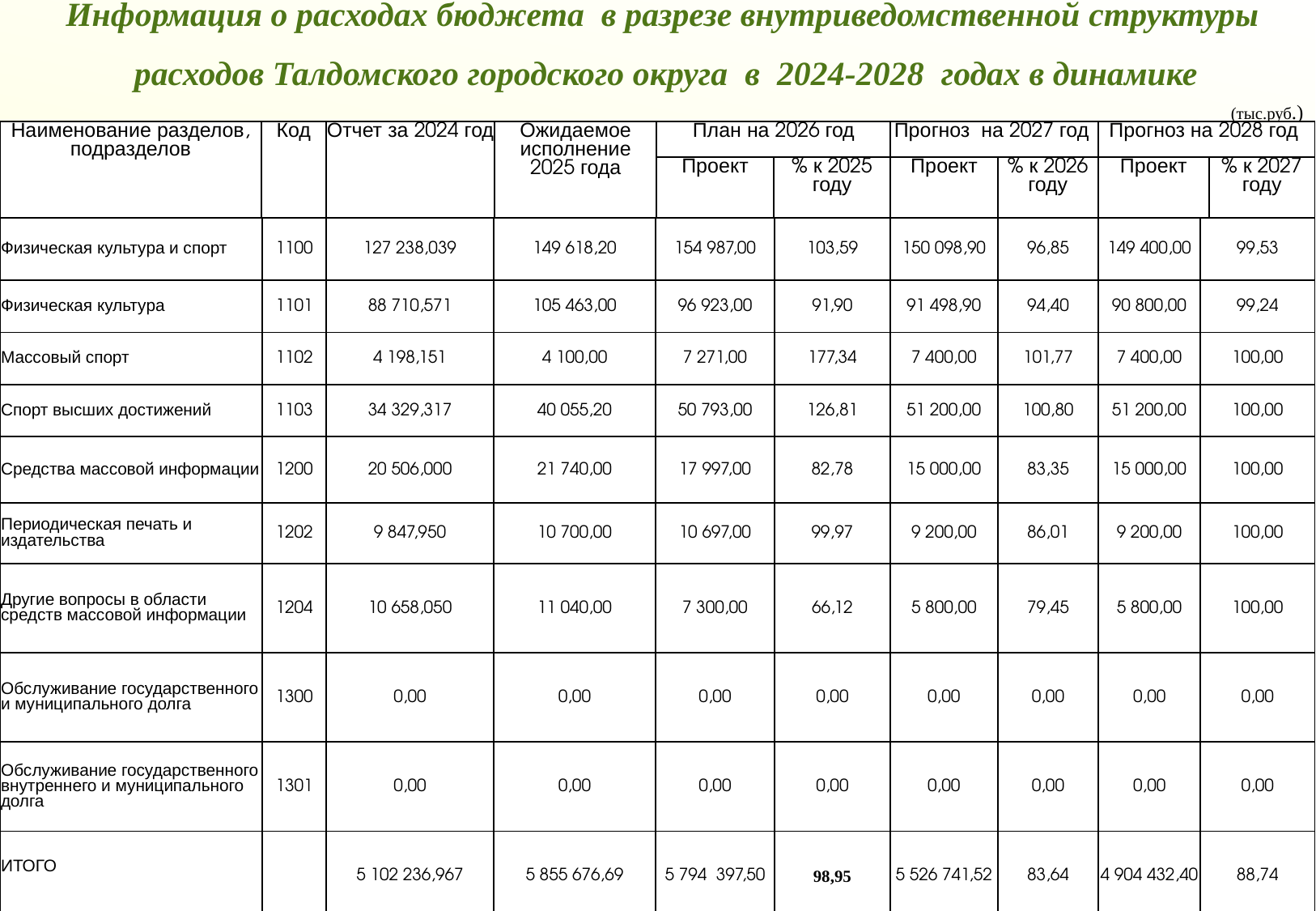

Информация о расходах бюджета  в разрезе внутриведомственной структуры
  расходов Талдомского городского округа  в  2024-2028  годах в динамике
(тыс.руб.)
| Наименование разделов, подразделов | Код | Отчет за 2024 год | Ожидаемое исполнение 2025 года | План на 2026 год |  | Прогноз на 2027 год |  | Прогноз на 2028 год |  |
| --- | --- | --- | --- | --- | --- | --- | --- | --- | --- |
|  |  |  |  | Проект | % к 2025 году | Проект | % к 2026 году | Проект | % к 2027 году |
| Физическая культура и спорт | 1100 | 127 238,039 | 149 618,20 | 154 987,00 | 103,59 | 150 098,90 | 96,85 | 149 400,00 | 99,53 |
| --- | --- | --- | --- | --- | --- | --- | --- | --- | --- |
| Физическая культура | 1101 | 88 710,571 | 105 463,00 | 96 923,00 | 91,90 | 91 498,90 | 94,40 | 90 800,00 | 99,24 |
| Массовый спорт | 1102 | 4 198,151 | 4 100,00 | 7 271,00 | 177,34 | 7 400,00 | 101,77 | 7 400,00 | 100,00 |
| Спорт высших достижений | 1103 | 34 329,317 | 40 055,20 | 50 793,00 | 126,81 | 51 200,00 | 100,80 | 51 200,00 | 100,00 |
| Средства массовой информации | 1200 | 20 506,000 | 21 740,00 | 17 997,00 | 82,78 | 15 000,00 | 83,35 | 15 000,00 | 100,00 |
| Периодическая печать и издательства | 1202 | 9 847,950 | 10 700,00 | 10 697,00 | 99,97 | 9 200,00 | 86,01 | 9 200,00 | 100,00 |
| Другие вопросы в области средств массовой информации | 1204 | 10 658,050 | 11 040,00 | 7 300,00 | 66,12 | 5 800,00 | 79,45 | 5 800,00 | 100,00 |
| Обслуживание государственного и муниципального долга | 1300 | 0,00 | 0,00 | 0,00 | 0,00 | 0,00 | 0,00 | 0,00 | 0,00 |
| Обслуживание государственного внутреннего и муниципального долга | 1301 | 0,00 | 0,00 | 0,00 | 0,00 | 0,00 | 0,00 | 0,00 | 0,00 |
| ИТОГО |  | 5 102 236,967 | 5 855 676,69 | 5 794 397,50 | 98,95 | 5 526 741,52 | 83,64 | 4 904 432,40 | 88,74 |